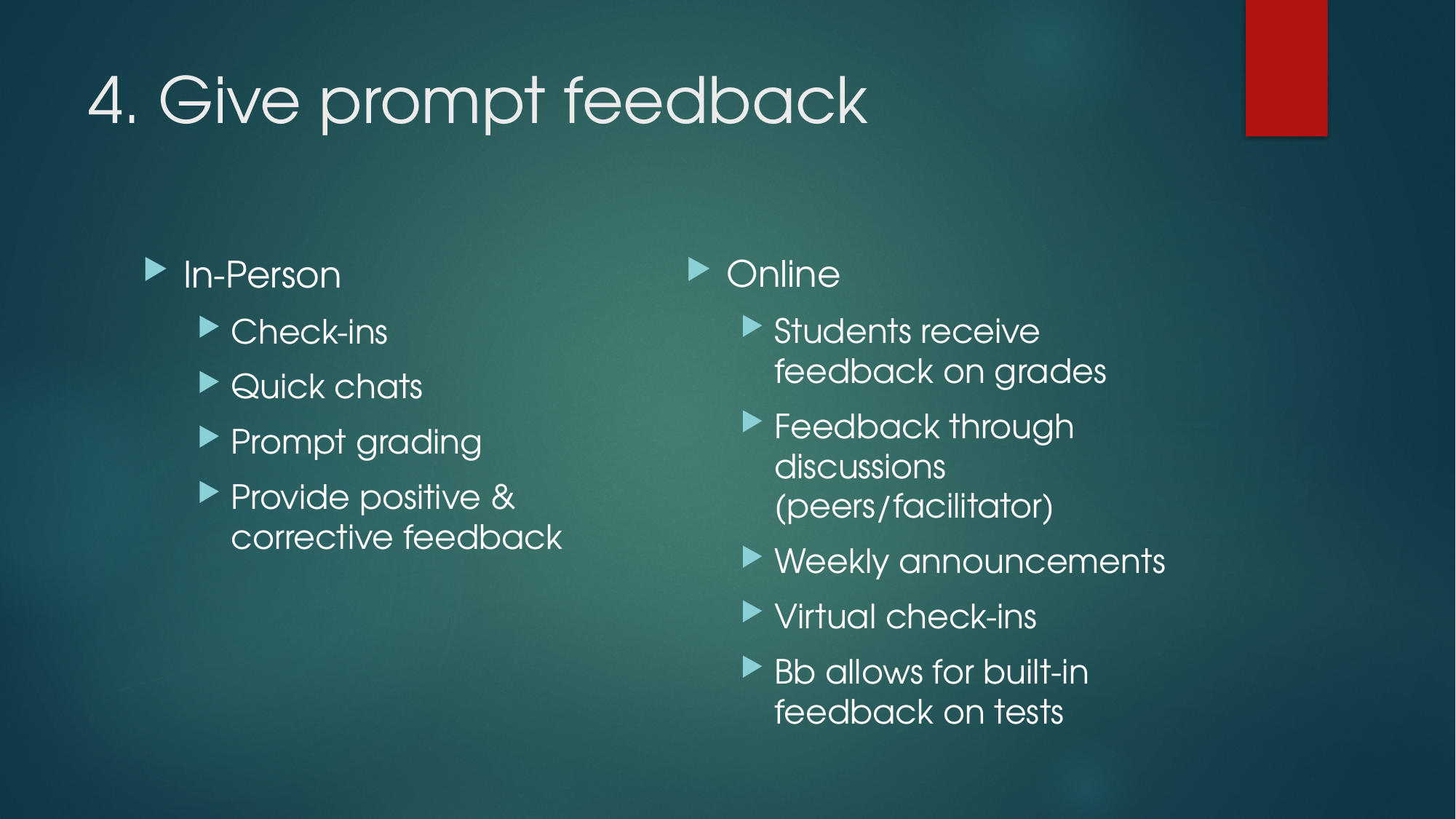

# 4. Give prompt feedback
Online
Students receive feedback on grades
Feedback through discussions (peers/facilitator)
Weekly announcements
Virtual check-ins
Bb allows for built-in feedback on tests
In-Person
Check-ins
Quick chats
Prompt grading
Provide positive & corrective feedback